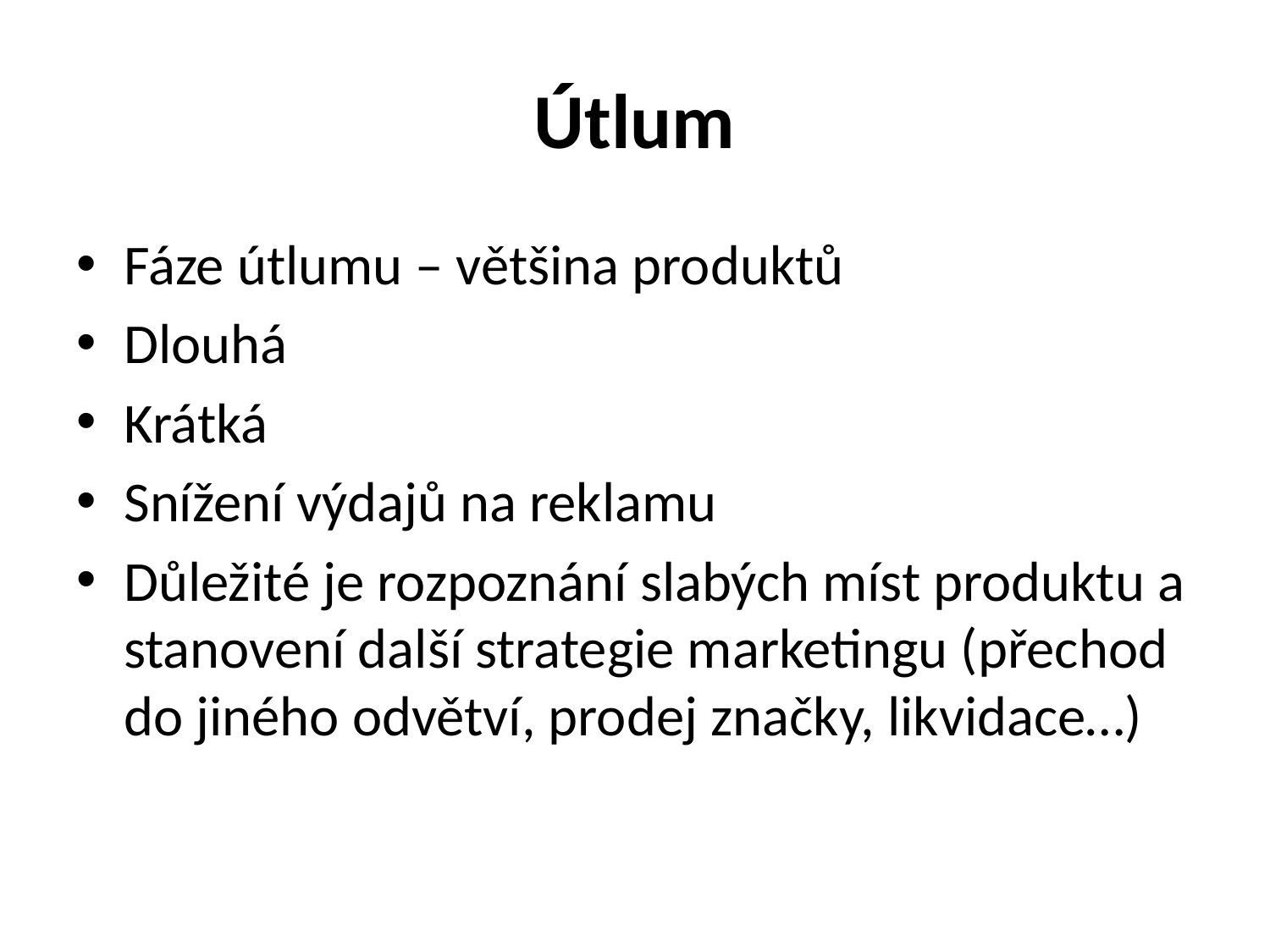

# Útlum
Fáze útlumu – většina produktů
Dlouhá
Krátká
Snížení výdajů na reklamu
Důležité je rozpoznání slabých míst produktu a stanovení další strategie marketingu (přechod do jiného odvětví, prodej značky, likvidace…)